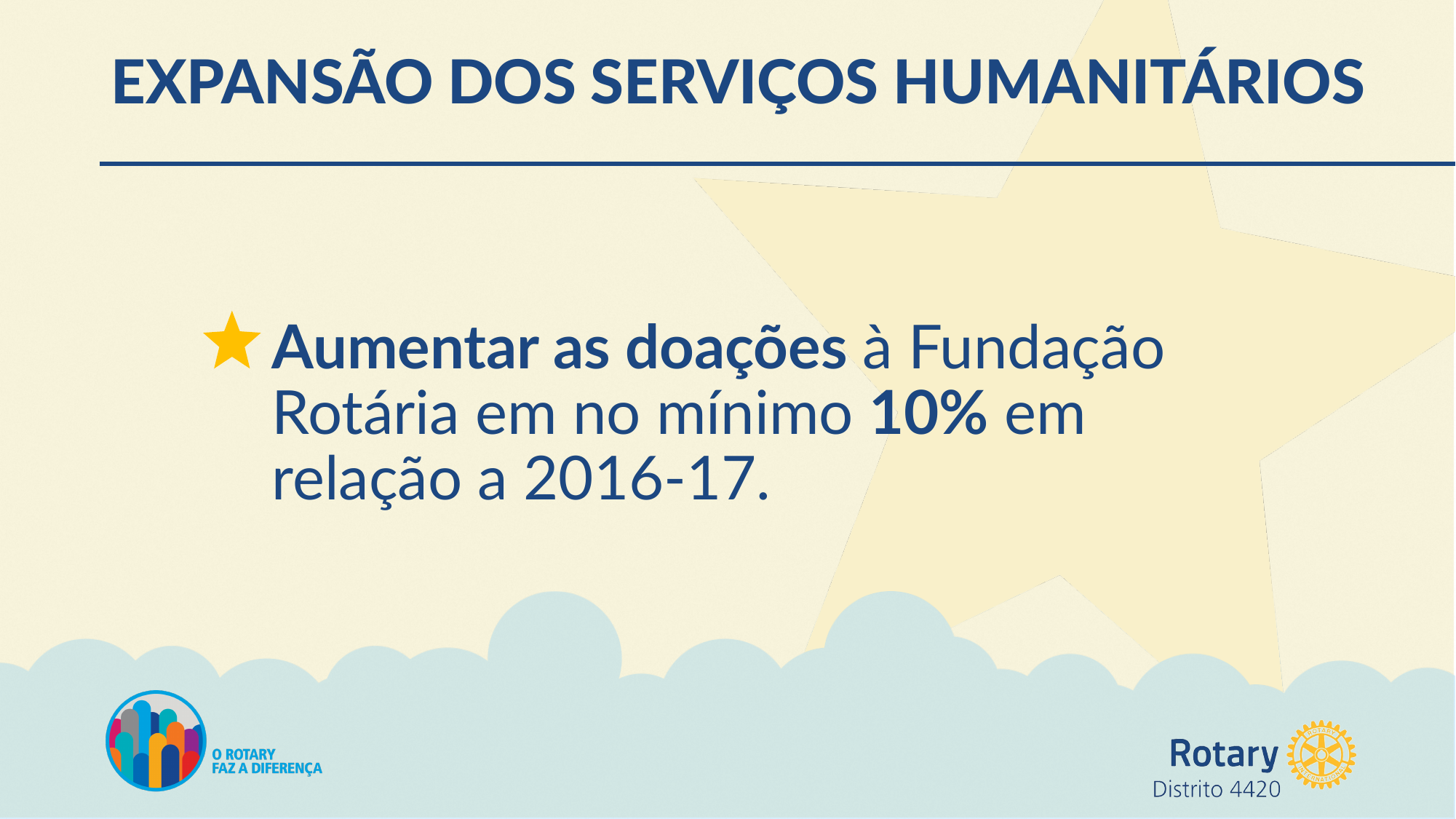

# EXPANSÃO DOS SERVIÇOS HUMANITÁRIOS

Aumentar as doações à Fundação Rotária em no mínimo 10% em relação a 2016-17.